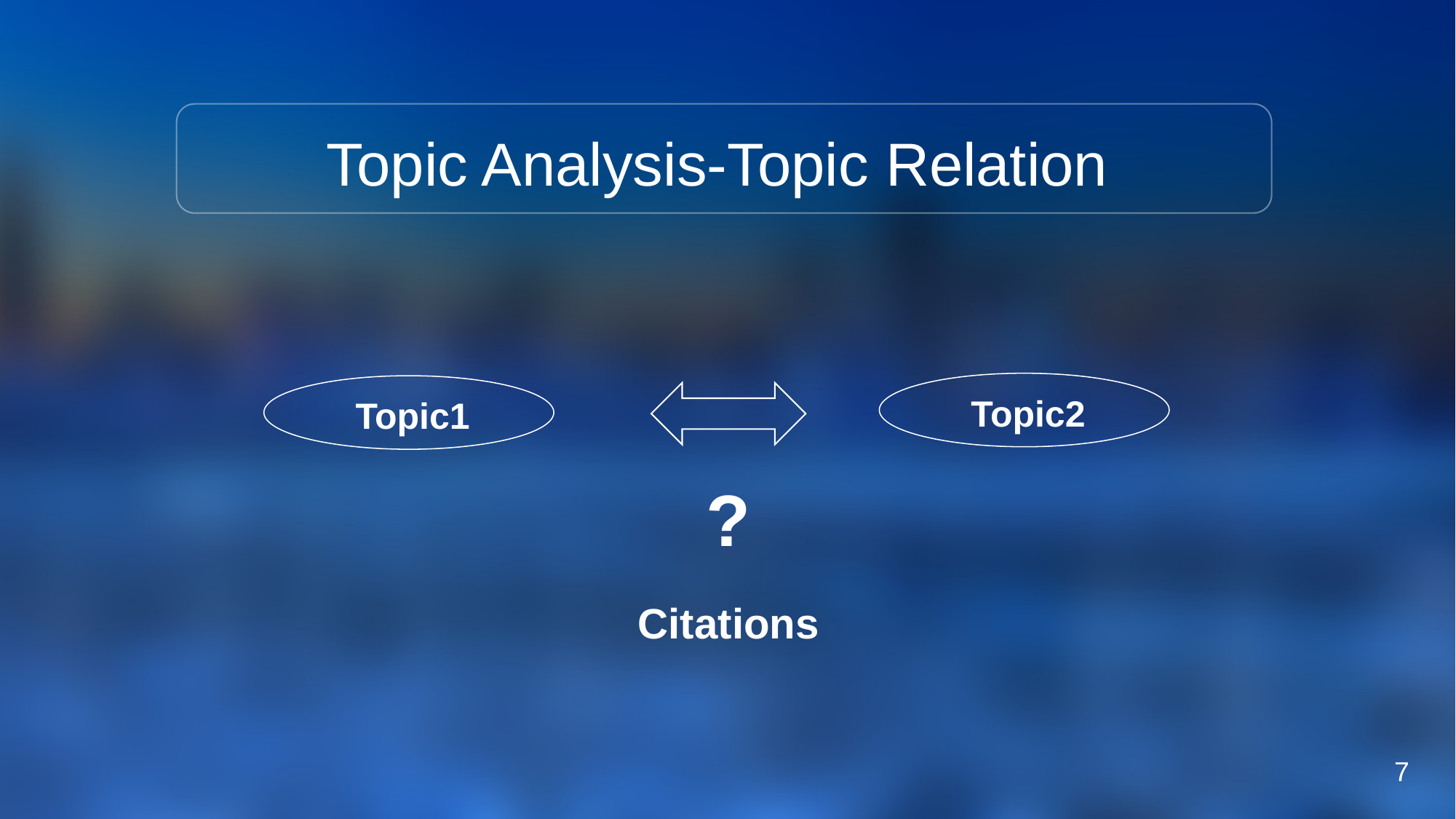

Topic Analysis-Topic Relation

Topic2
Topic1
?
Citations
7